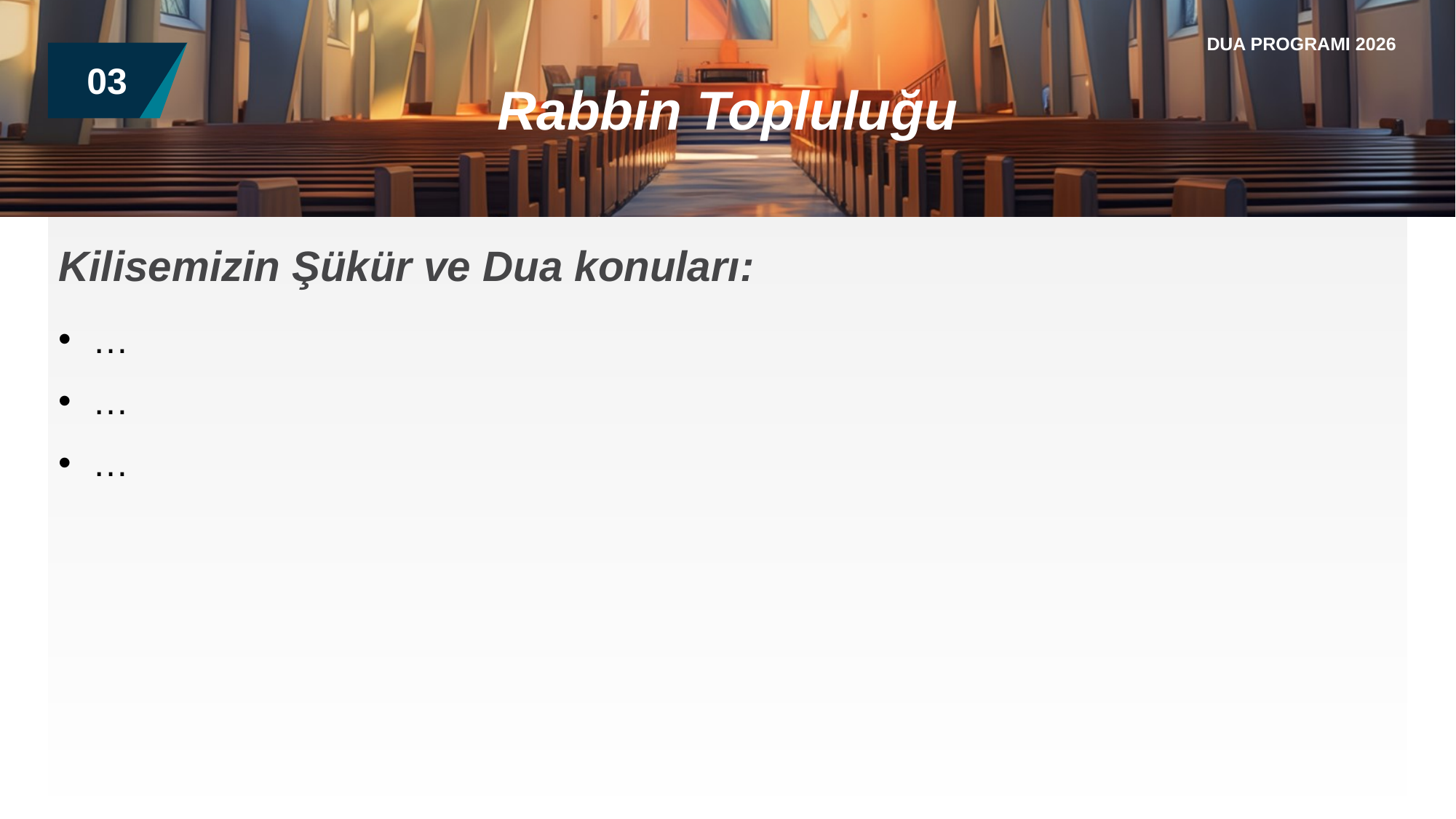

DUA PROGRAMI 2026

03
Rabbin Topluluğu

Kilisemizin Şükür ve Dua konuları:
…
…
…